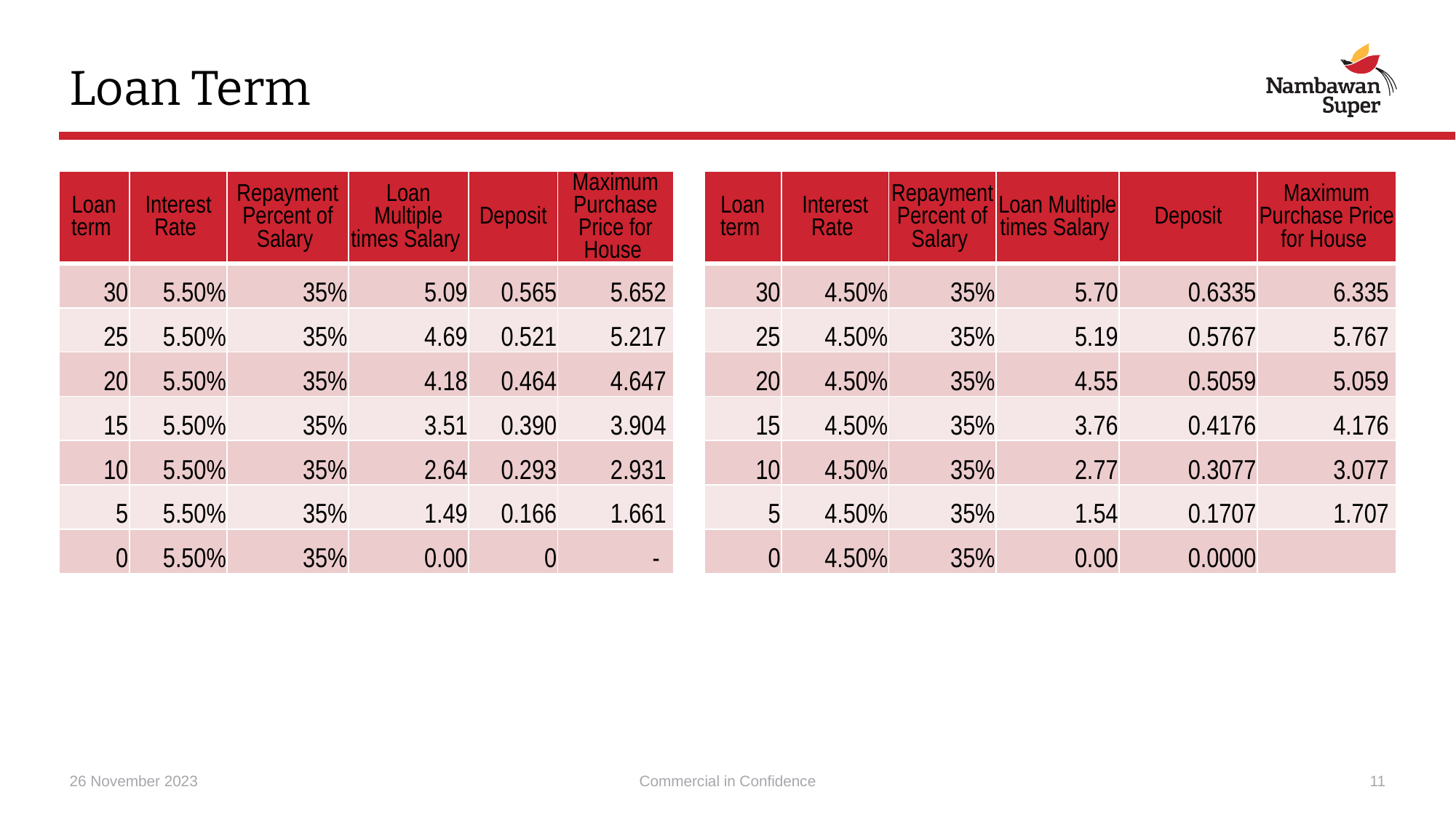

# Loan Term
| Loan term | Interest Rate | Repayment Percent of Salary | Loan Multiple times Salary | Deposit | Maximum Purchase Price for House |  | Loan term | Interest Rate | Repayment Percent of Salary | Loan Multiple times Salary | Deposit | Maximum Purchase Price for House |
| --- | --- | --- | --- | --- | --- | --- | --- | --- | --- | --- | --- | --- |
| 30 | 5.50% | 35% | 5.09 | 0.565 | 5.652 |  | 30 | 4.50% | 35% | 5.70 | 0.6335 | 6.335 |
| 25 | 5.50% | 35% | 4.69 | 0.521 | 5.217 |  | 25 | 4.50% | 35% | 5.19 | 0.5767 | 5.767 |
| 20 | 5.50% | 35% | 4.18 | 0.464 | 4.647 |  | 20 | 4.50% | 35% | 4.55 | 0.5059 | 5.059 |
| 15 | 5.50% | 35% | 3.51 | 0.390 | 3.904 |  | 15 | 4.50% | 35% | 3.76 | 0.4176 | 4.176 |
| 10 | 5.50% | 35% | 2.64 | 0.293 | 2.931 |  | 10 | 4.50% | 35% | 2.77 | 0.3077 | 3.077 |
| 5 | 5.50% | 35% | 1.49 | 0.166 | 1.661 |  | 5 | 4.50% | 35% | 1.54 | 0.1707 | 1.707 |
| 0 | 5.50% | 35% | 0.00 | 0 | - |  | 0 | 4.50% | 35% | 0.00 | 0.0000 |  |
26 November 2023
Commercial in Confidence
11